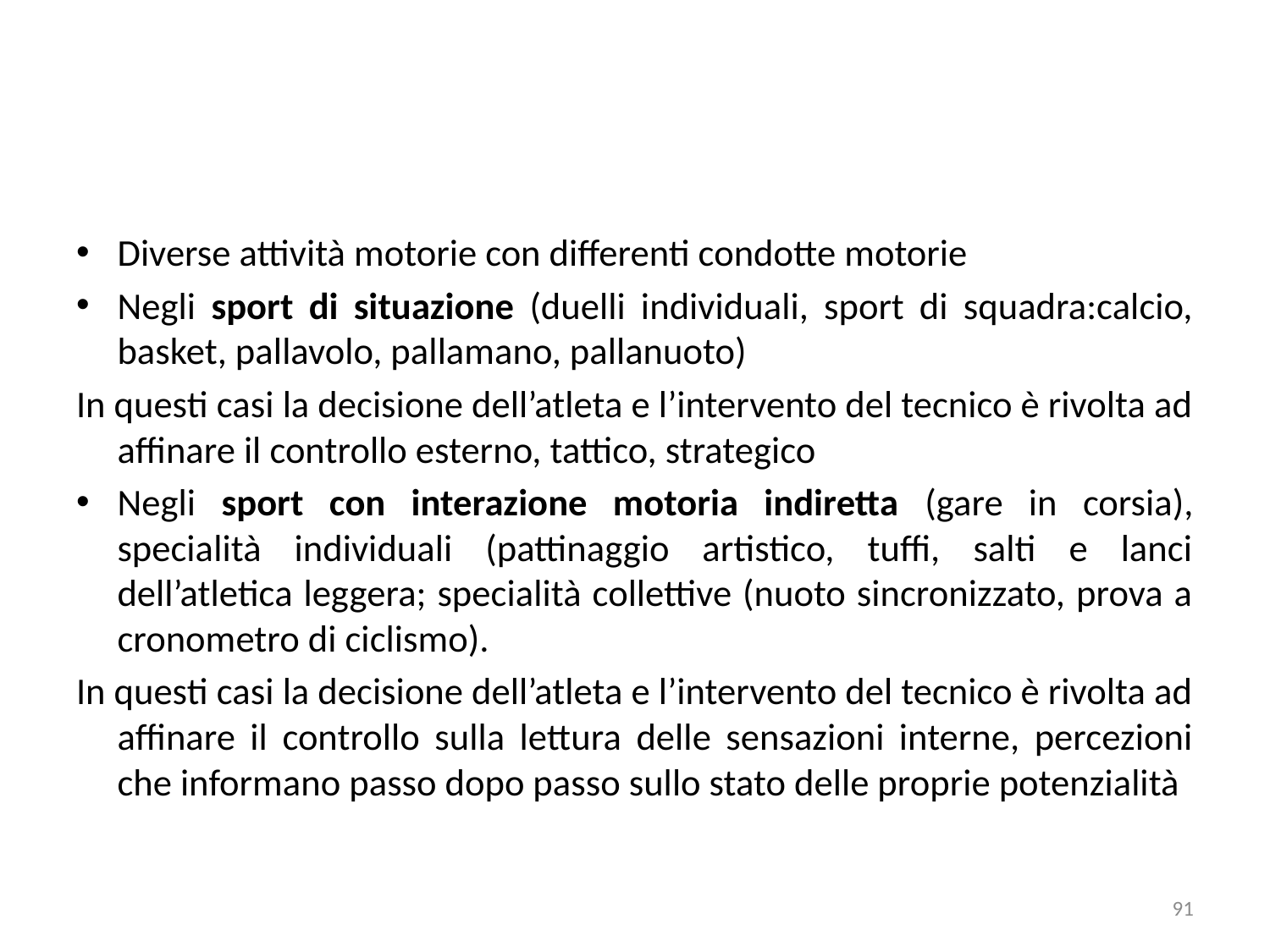

Diverse attività motorie con differenti condotte motorie
Negli sport di situazione (duelli individuali, sport di squadra:calcio, basket, pallavolo, pallamano, pallanuoto)
In questi casi la decisione dell’atleta e l’intervento del tecnico è rivolta ad affinare il controllo esterno, tattico, strategico
Negli sport con interazione motoria indiretta (gare in corsia), specialità individuali (pattinaggio artistico, tuffi, salti e lanci dell’atletica leggera; specialità collettive (nuoto sincronizzato, prova a cronometro di ciclismo).
In questi casi la decisione dell’atleta e l’intervento del tecnico è rivolta ad affinare il controllo sulla lettura delle sensazioni interne, percezioni che informano passo dopo passo sullo stato delle proprie potenzialità

91